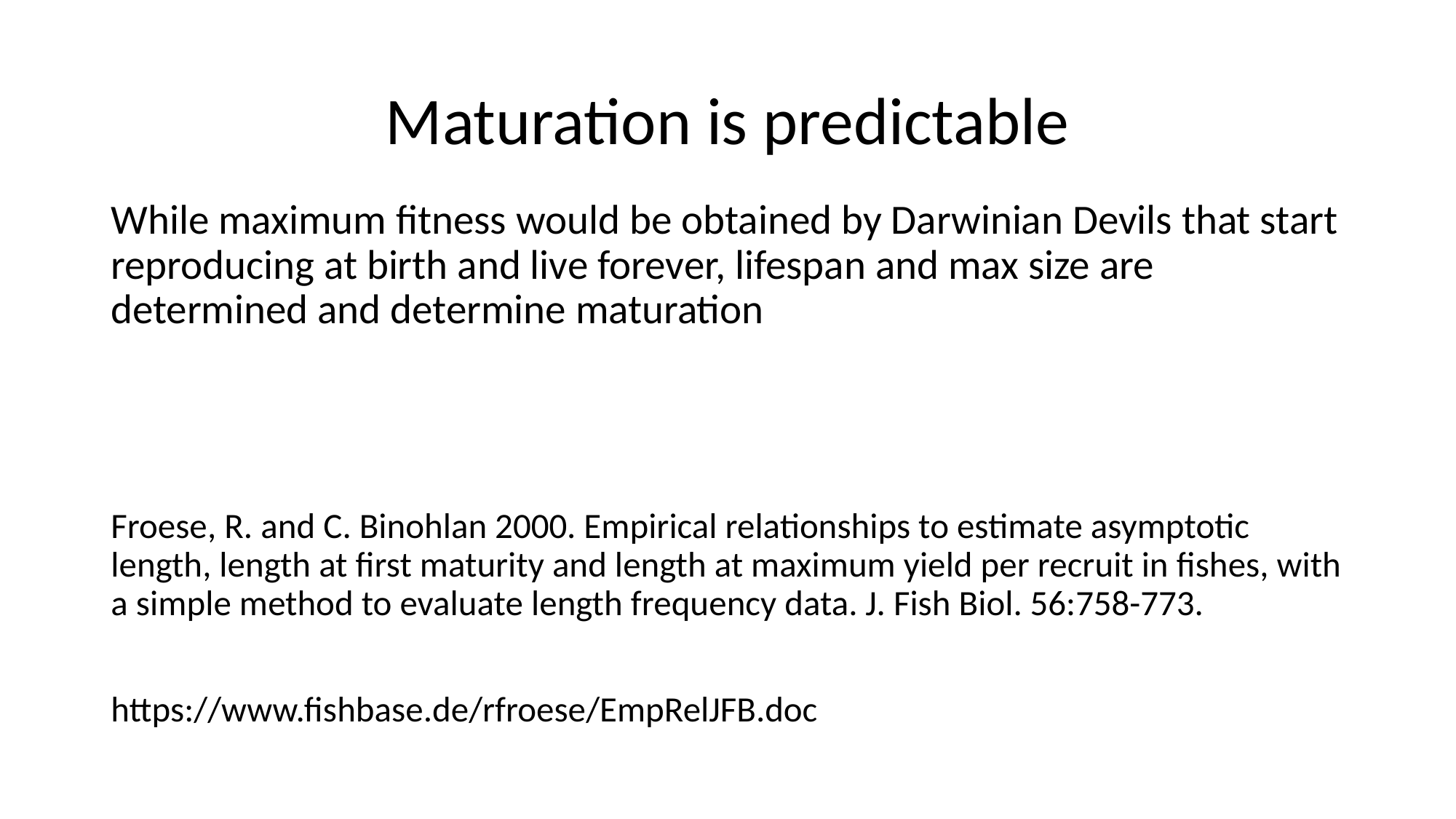

# Maturation is predictable
While maximum fitness would be obtained by Darwinian Devils that start reproducing at birth and live forever, lifespan and max size are determined and determine maturation

Froese, R. and C. Binohlan 2000. Empirical relationships to estimate asymptotic length, length at first maturity and length at maximum yield per recruit in fishes, with a simple method to evaluate length frequency data. J. Fish Biol. 56:758-773.

https://www.fishbase.de/rfroese/EmpRelJFB.doc